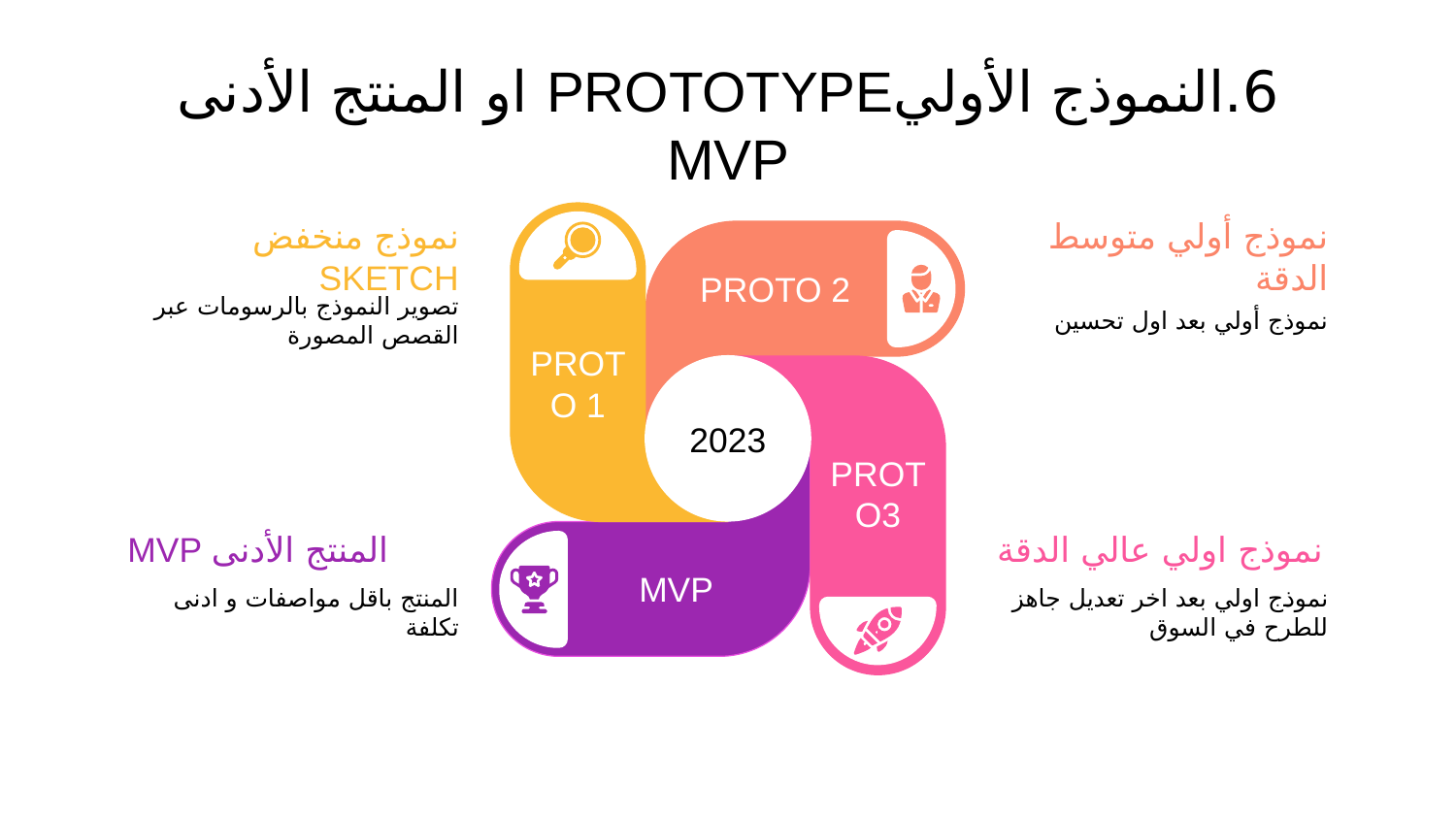

# 6.النموذج الأوليPROTOTYPE او المنتج الأدنى MVP

PROTO 1

PROTO 2

نموذج منخفض SKETCH
تصوير النموذج بالرسومات عبر القصص المصورة
نموذج أولي متوسط الدقة
نموذج أولي بعد اول تحسين

2023

PROTO3

MVP
نموذج اولي عالي الدقة
نموذج اولي بعد اخر تعديل جاهز للطرح في السوق
MVP المنتج الأدنى
المنتج باقل مواصفات و ادنى تكلفة